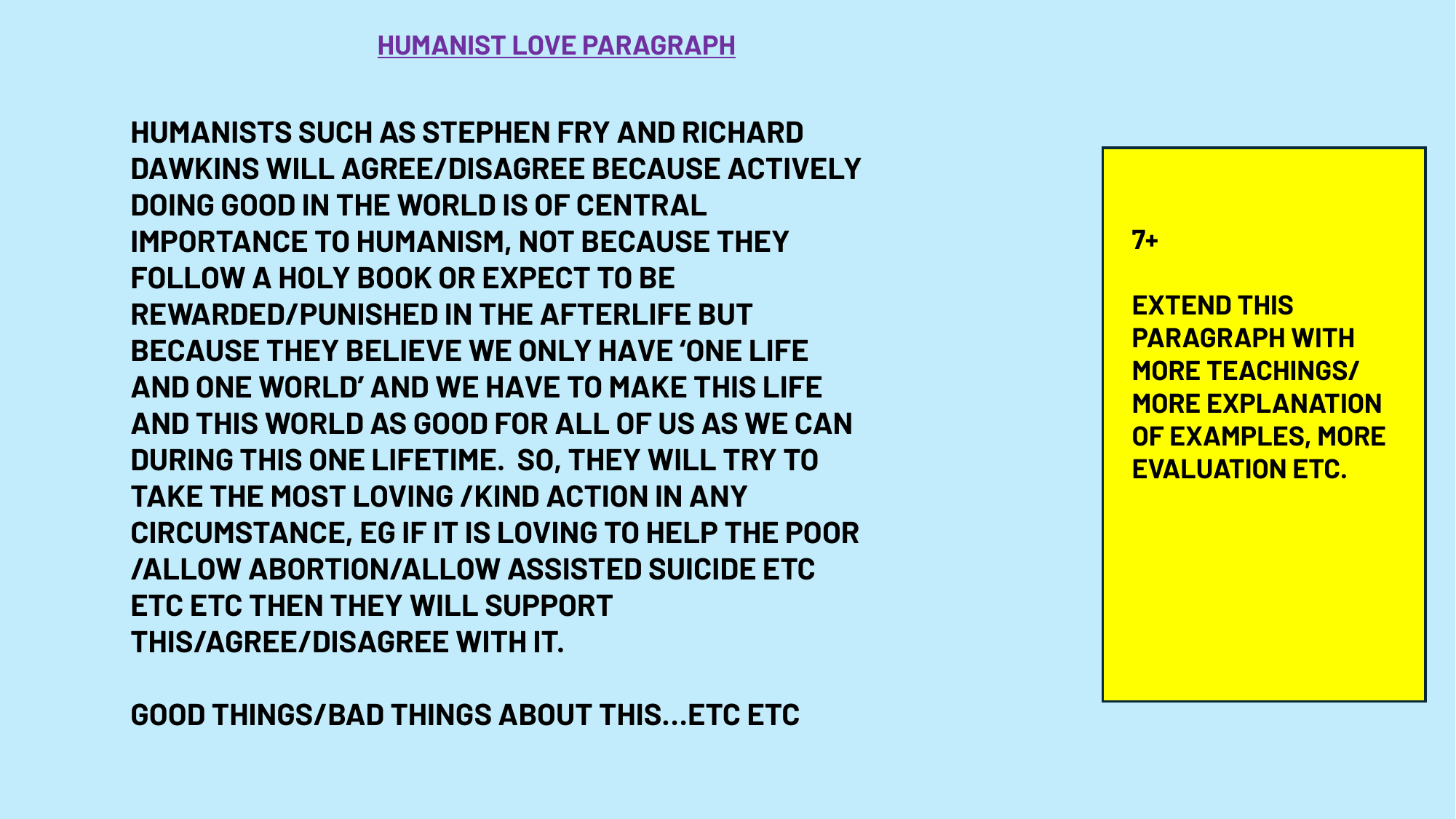

HUMANIST LOVE PARAGRAPH
HUMANISTS SUCH AS STEPHEN FRY AND RICHARD DAWKINS WILL AGREE/DISAGREE BECAUSE ACTIVELY DOING GOOD IN THE WORLD IS OF CENTRAL IMPORTANCE TO HUMANISM, NOT BECAUSE THEY FOLLOW A HOLY BOOK OR EXPECT TO BE REWARDED/PUNISHED IN THE AFTERLIFE BUT BECAUSE THEY BELIEVE WE ONLY HAVE ‘ONE LIFE AND ONE WORLD’ AND WE HAVE TO MAKE THIS LIFE AND THIS WORLD AS GOOD FOR ALL OF US AS WE CAN DURING THIS ONE LIFETIME.  SO, THEY WILL TRY TO TAKE THE MOST LOVING /KIND ACTION IN ANY CIRCUMSTANCE, EG IF IT IS LOVING TO HELP THE POOR /ALLOW ABORTION/ALLOW ASSISTED SUICIDE ETC ETC ETC THEN THEY WILL SUPPORT THIS/AGREE/DISAGREE WITH IT.

GOOD THINGS/BAD THINGS ABOUT THIS…ETC ETC

7+

EXTEND THIS PARAGRAPH WITH MORE TEACHINGS/ MORE EXPLANATION OF EXAMPLES, MORE EVALUATION ETC.